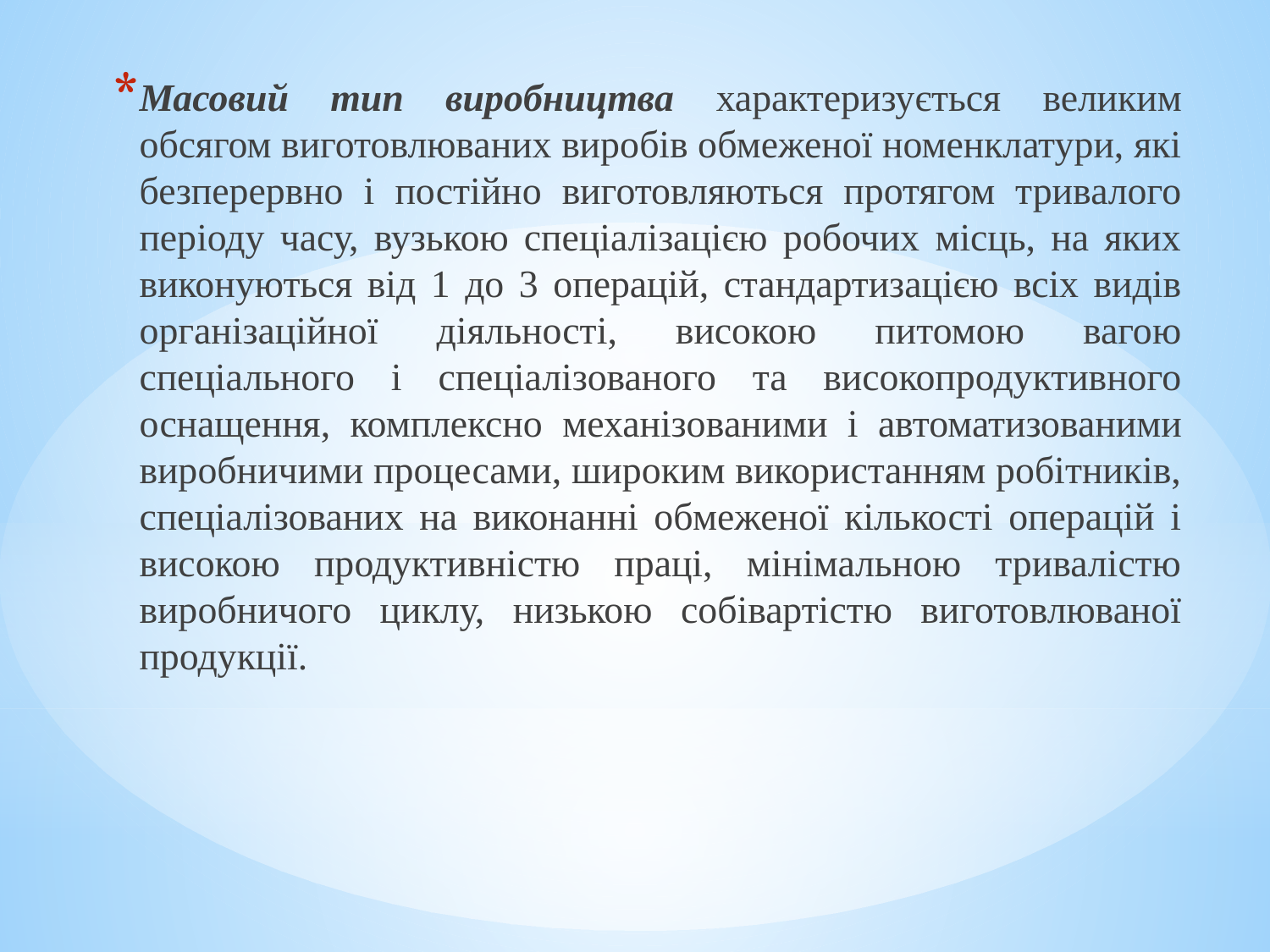

Масовий тип виробництва характеризується великим обсягом виготовлюваних виробів обмеженої номенклатури, які безперервно і постійно виготовляються протягом тривалого періоду часу, вузькою спеціалізацією робочих місць, на яких виконуються від 1 до 3 операцій, стандартизацією всіх видів організаційної діяльності, високою питомою вагою спеціального і спеціалізованого та високопродуктивного оснащення, комплексно механізо­ваними і автоматизованими виробничими процесами, широким використанням робітників, спеціалізованих на виконанні обмеженої кількості операцій і високою продуктивністю праці, мінімальною тривалістю виробничого циклу, низькою собівартістю виготовлюваної продукції.